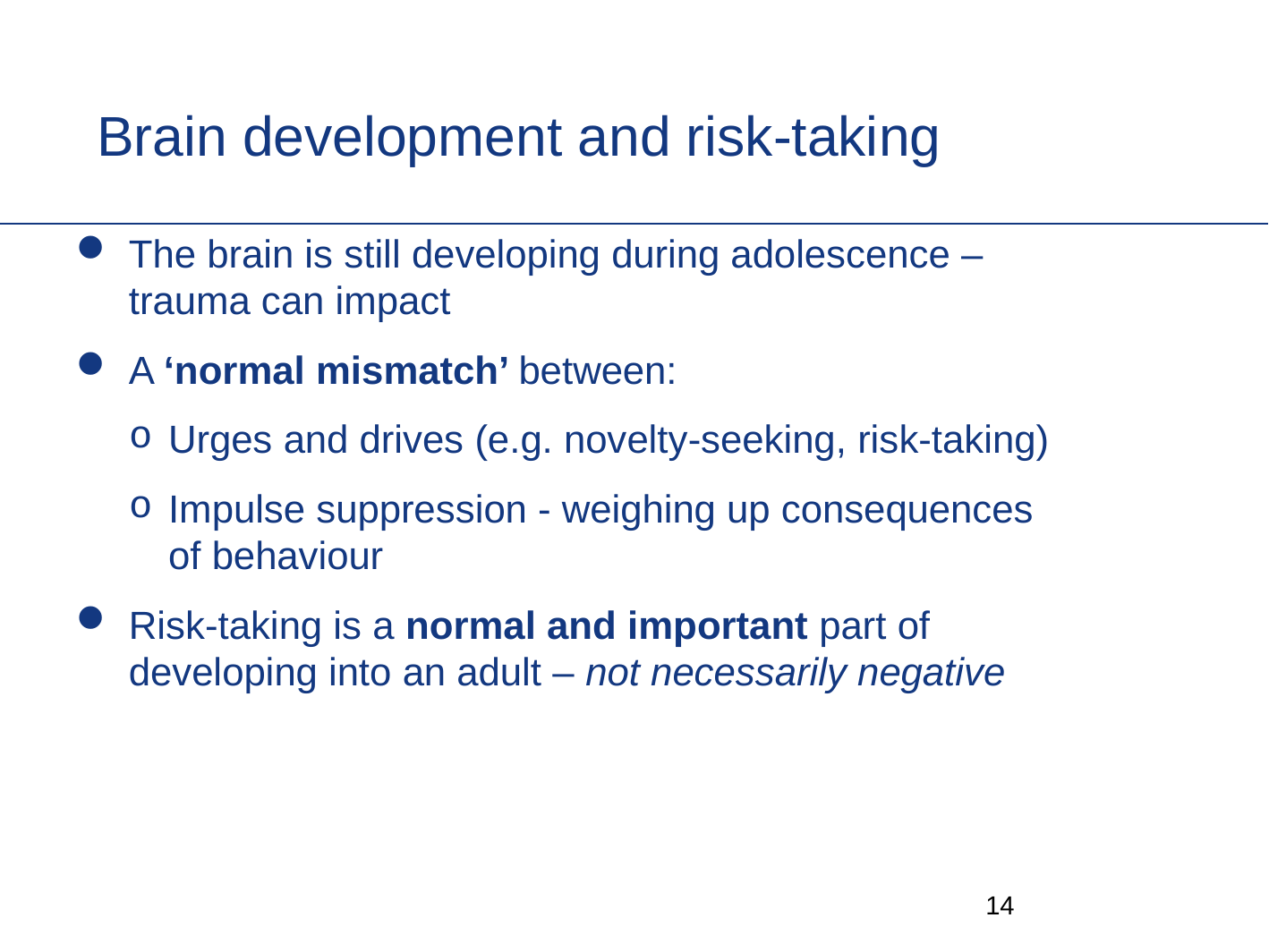

# Brain development and risk-taking
The brain is still developing during adolescence – trauma can impact
A ‘normal mismatch’ between:
Urges and drives (e.g. novelty-seeking, risk-taking)
Impulse suppression - weighing up consequences of behaviour
Risk-taking is a normal and important part of developing into an adult – not necessarily negative

14